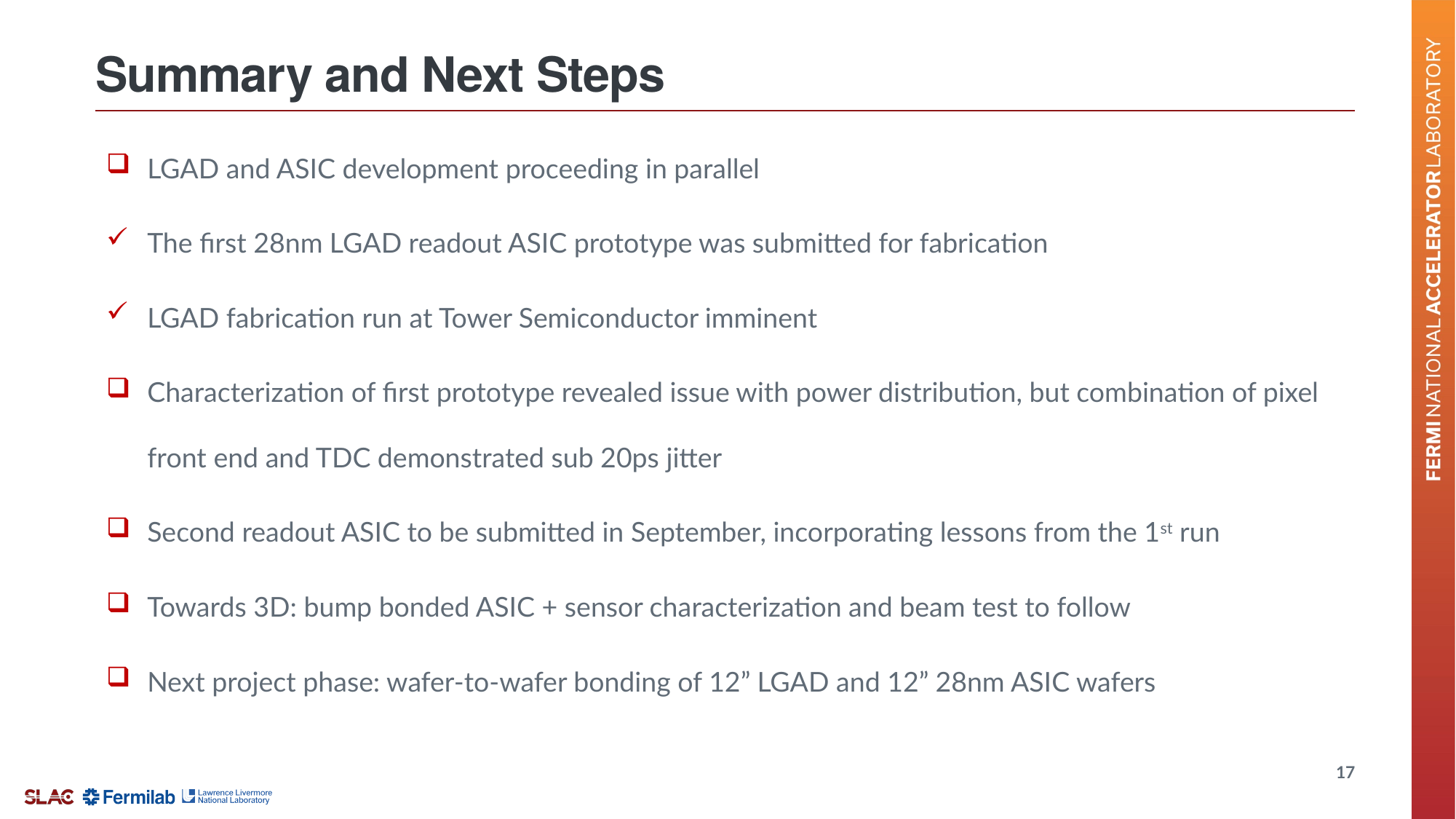

# Summary and Next Steps
LGAD and ASIC development proceeding in parallel
The first 28nm LGAD readout ASIC prototype was submitted for fabrication
LGAD fabrication run at Tower Semiconductor imminent
Characterization of first prototype revealed issue with power distribution, but combination of pixel front end and TDC demonstrated sub 20ps jitter
Second readout ASIC to be submitted in September, incorporating lessons from the 1st run
Towards 3D: bump bonded ASIC + sensor characterization and beam test to follow
Next project phase: wafer-to-wafer bonding of 12” LGAD and 12” 28nm ASIC wafers

17